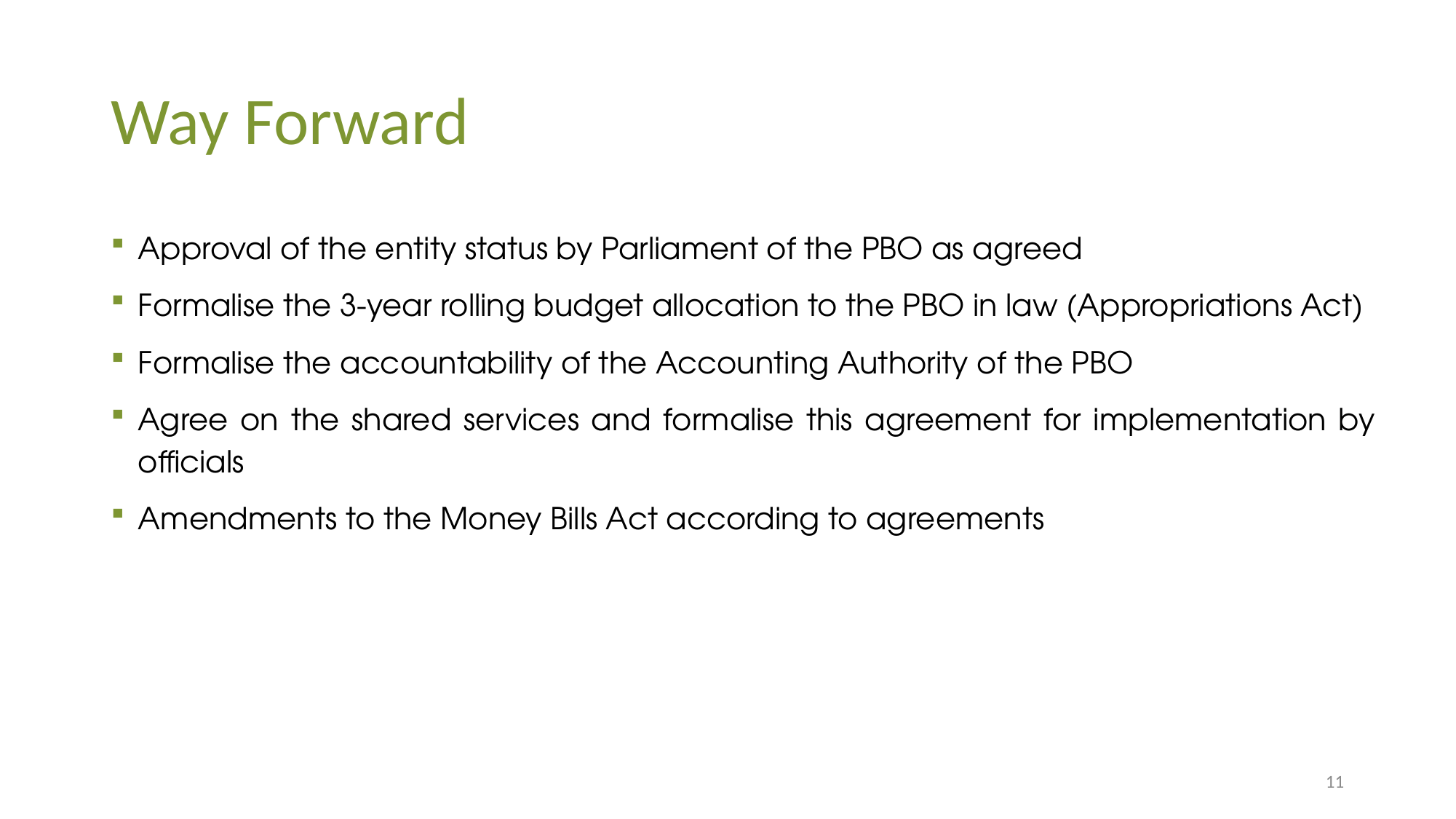

# Way Forward
Approval of the entity status by Parliament of the PBO as agreed
Formalise the 3-year rolling budget allocation to the PBO in law (Appropriations Act)
Formalise the accountability of the Accounting Authority of the PBO
Agree on the shared services and formalise this agreement for implementation by officials
Amendments to the Money Bills Act according to agreements

11